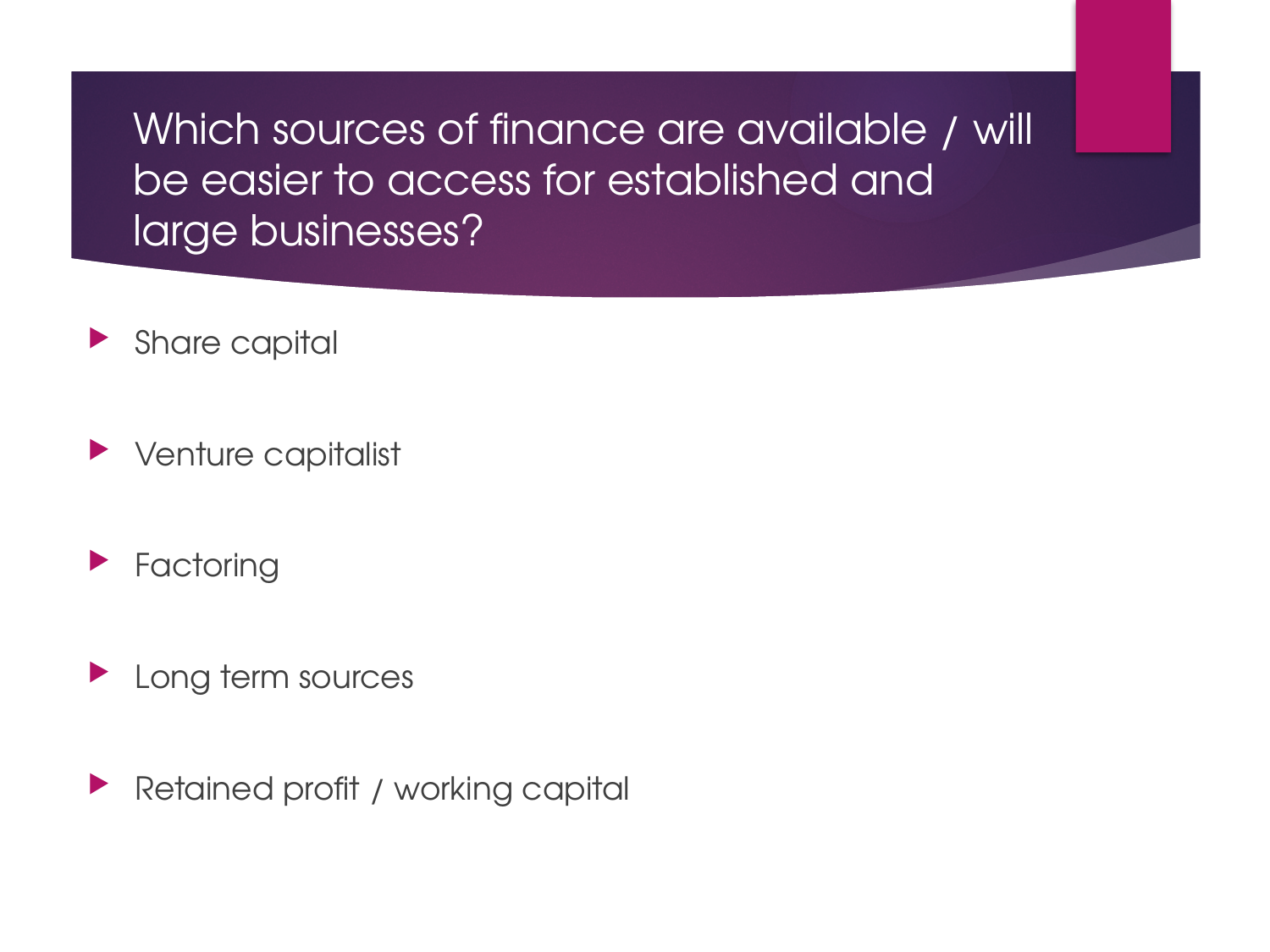

# Which sources of finance are available / will be easier to access for established and large businesses?
Share capital

Venture capitalist

Factoring

Long term sources

Retained profit / working capital